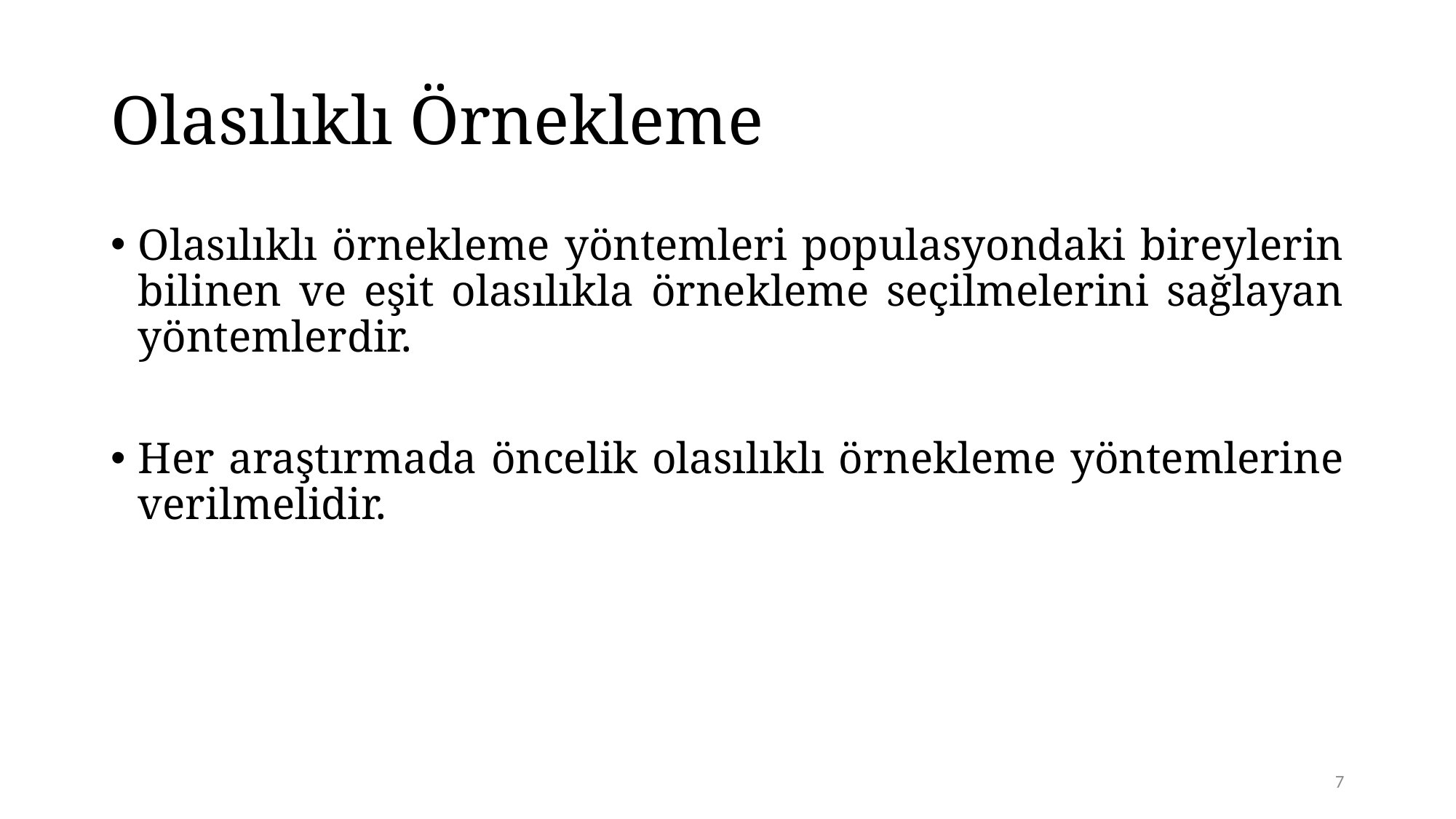

# Olasılıklı Örnekleme
Olasılıklı örnekleme yöntemleri populasyondaki bireylerin bilinen ve eşit olasılıkla örnekleme seçilmelerini sağlayan yöntemlerdir.

Her araştırmada öncelik olasılıklı örnekleme yöntemlerine verilmelidir.
7